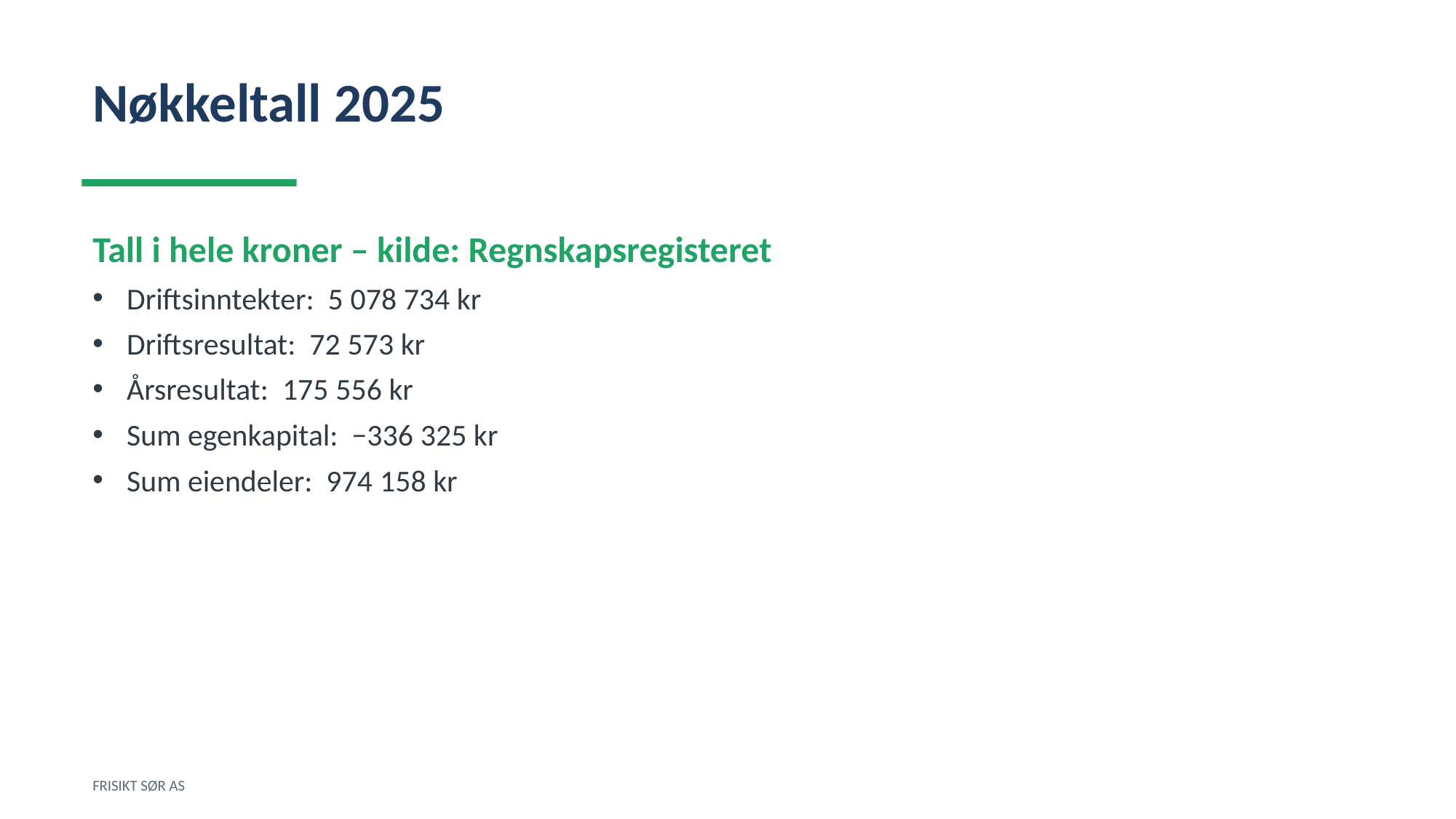

Nøkkeltall 2025

Tall i hele kroner – kilde: Regnskapsregisteret
Driftsinntekter:  5 078 734 kr
Driftsresultat:  72 573 kr
Årsresultat:  175 556 kr
Sum egenkapital:  −336 325 kr
Sum eiendeler:  974 158 kr
FRISIKT SØR AS